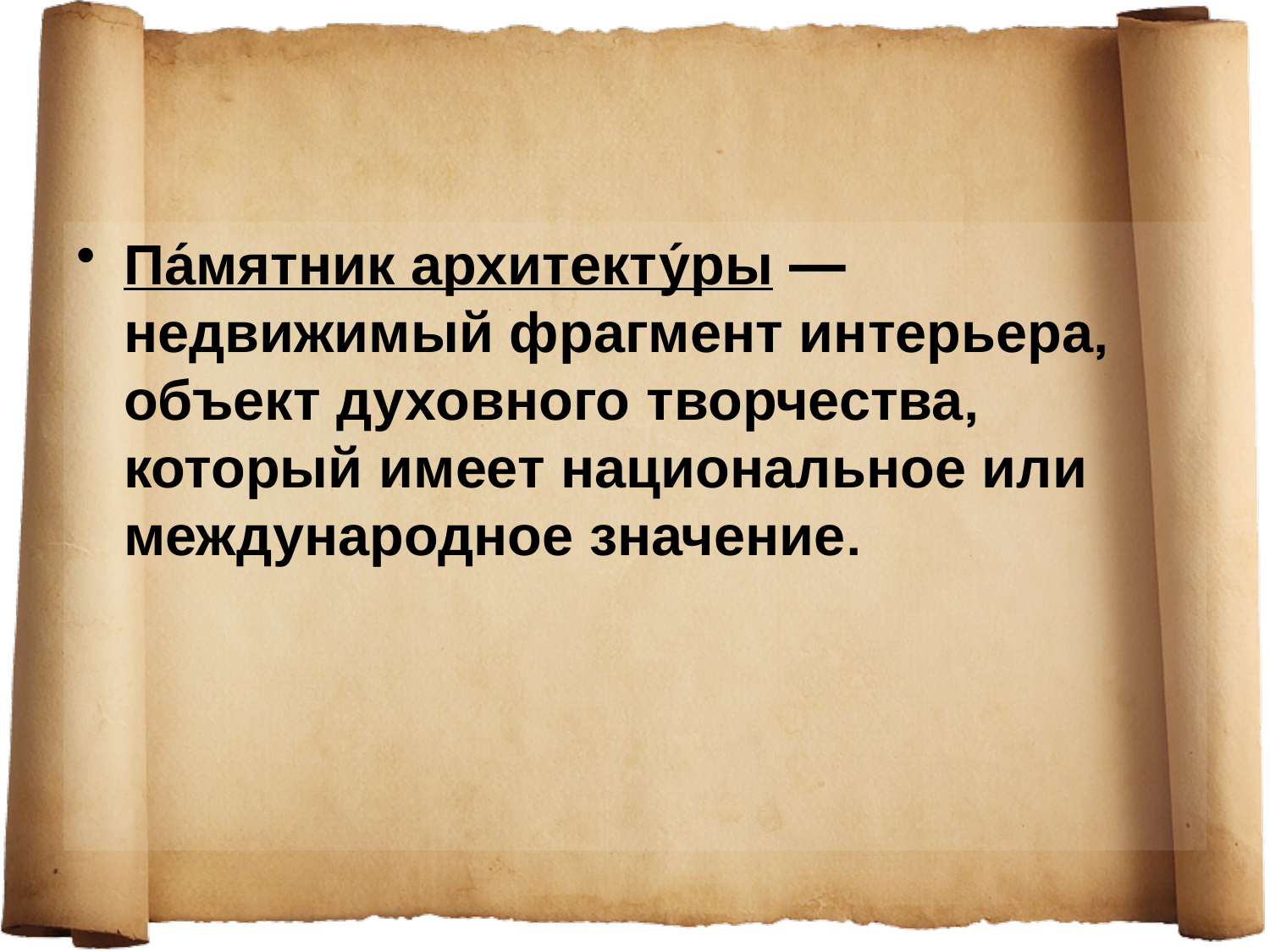

Па́мятник архитекту́ры — недвижимый фрагмент интерьера, объект духовного творчества, который имеет национальное или международное значение.